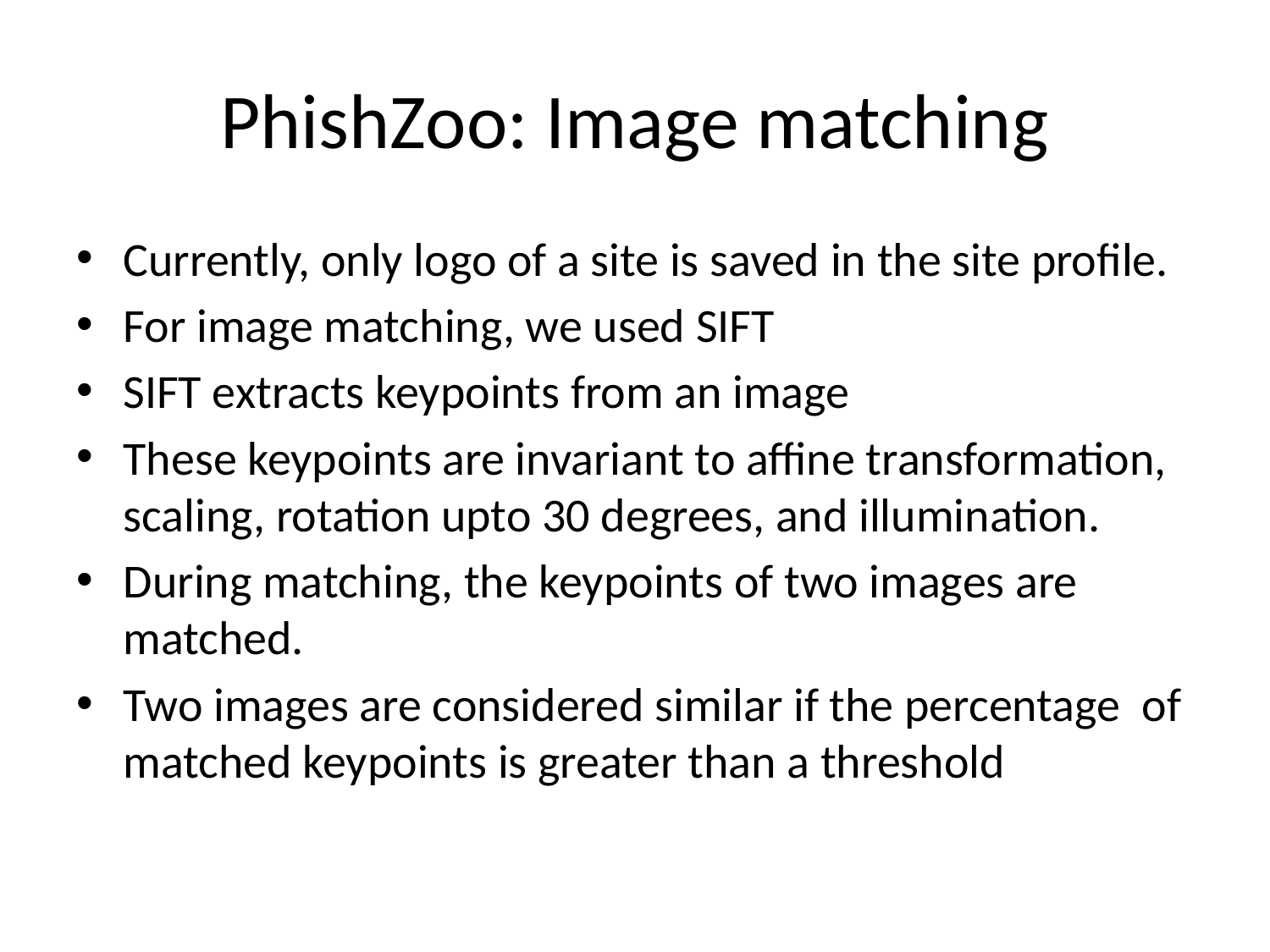

# PhishZoo: Image matching
Currently, only logo of a site is saved in the site profile.
For image matching, we used SIFT
SIFT extracts keypoints from an image
These keypoints are invariant to affine transformation, scaling, rotation upto 30 degrees, and illumination.
During matching, the keypoints of two images are matched.
Two images are considered similar if the percentage  of matched keypoints is greater than a threshold